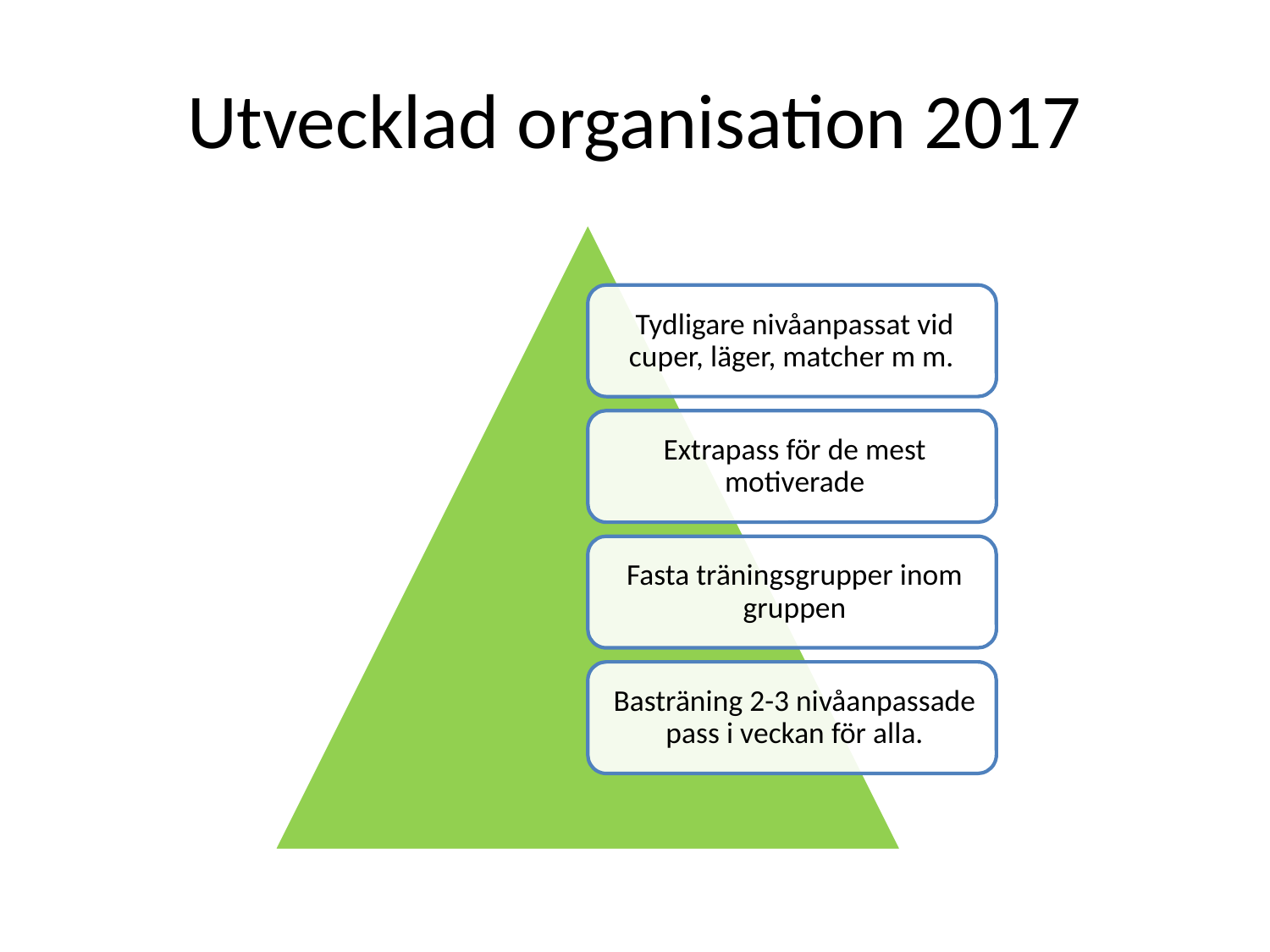

# Utvecklad organisation 2017
Tydligare nivåanpassat vid cuper, läger, matcher m m.
Extrapass för de mest motiverade
Fasta träningsgrupper inom gruppen
Basträning 2-3 nivåanpassade pass i veckan för alla.